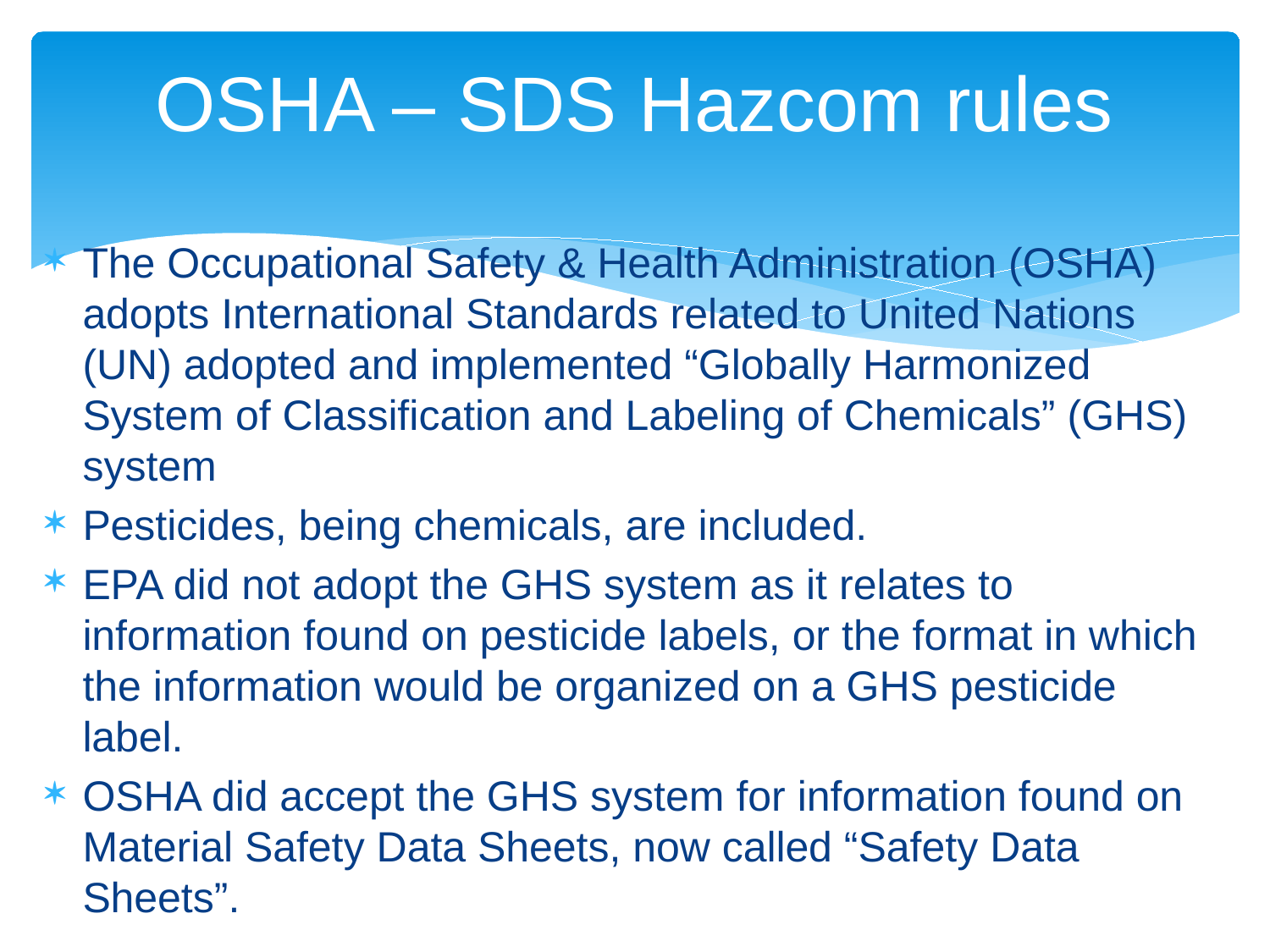

# OSHA – SDS Hazcom rules
The Occupational Safety & Health Administration (OSHA) adopts International Standards related to United Nations (UN) adopted and implemented “Globally Harmonized System of Classification and Labeling of Chemicals” (GHS) system
Pesticides, being chemicals, are included.
EPA did not adopt the GHS system as it relates to information found on pesticide labels, or the format in which the information would be organized on a GHS pesticide label.
OSHA did accept the GHS system for information found on Material Safety Data Sheets, now called “Safety Data Sheets”.